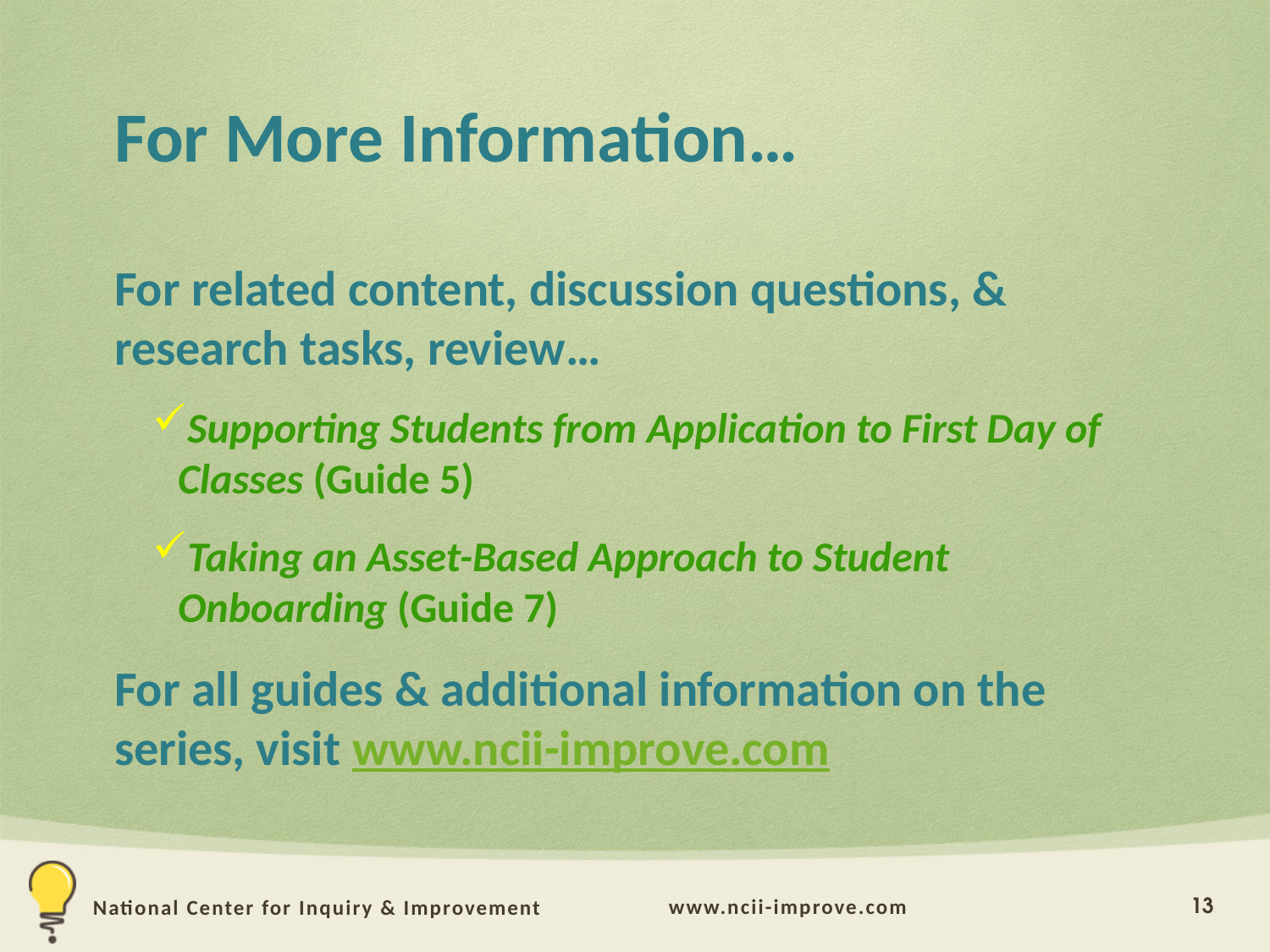

# For More Information…
For related content, discussion questions, & research tasks, review…
Supporting Students from Application to First Day of Classes (Guide 5)
Taking an Asset-Based Approach to Student Onboarding (Guide 7)
For all guides & additional information on the series, visit www.ncii-improve.com

13